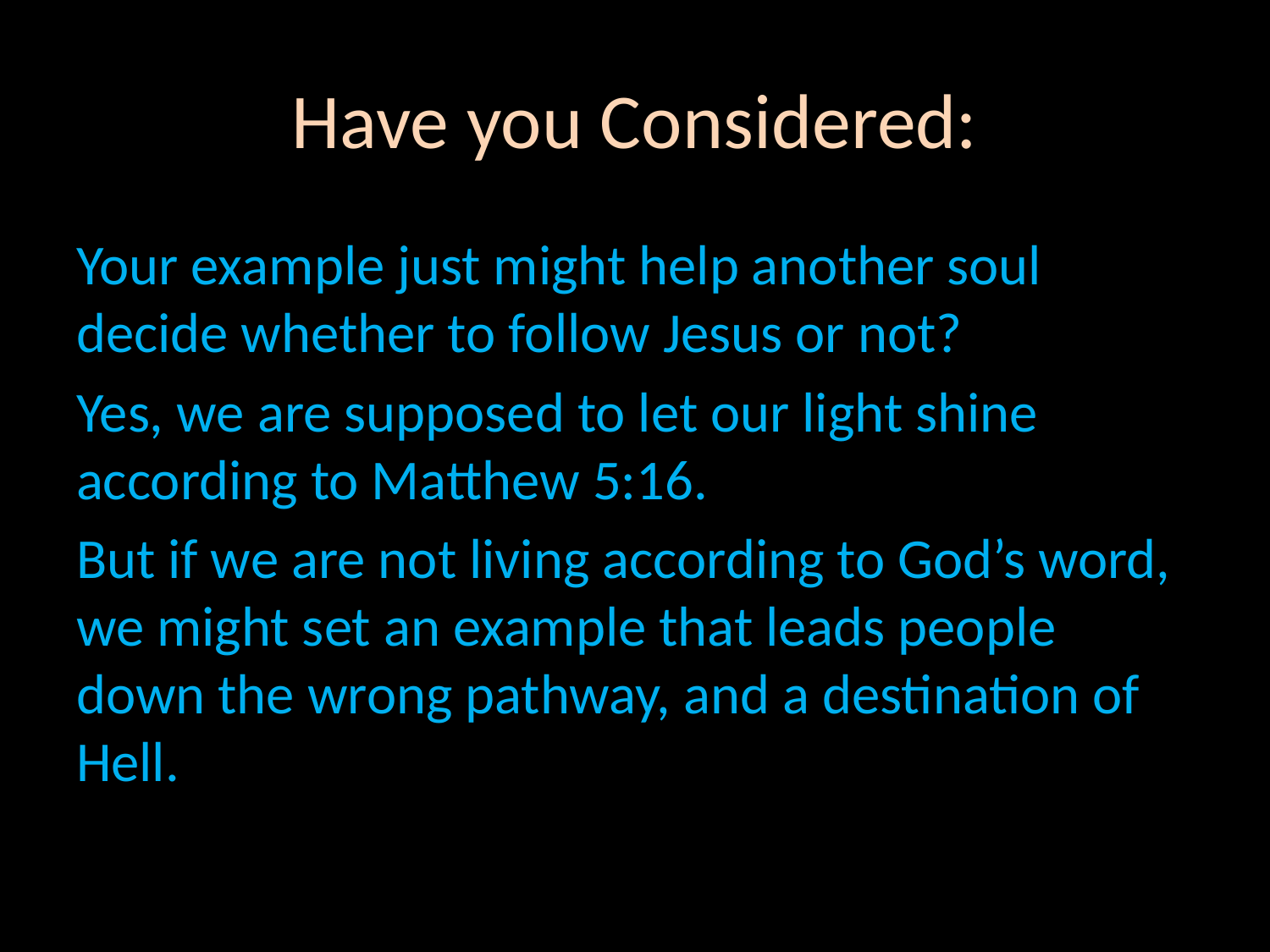

# Have you Considered:
Your example just might help another soul decide whether to follow Jesus or not?
Yes, we are supposed to let our light shine according to Matthew 5:16.
But if we are not living according to God’s word, we might set an example that leads people down the wrong pathway, and a destination of Hell.